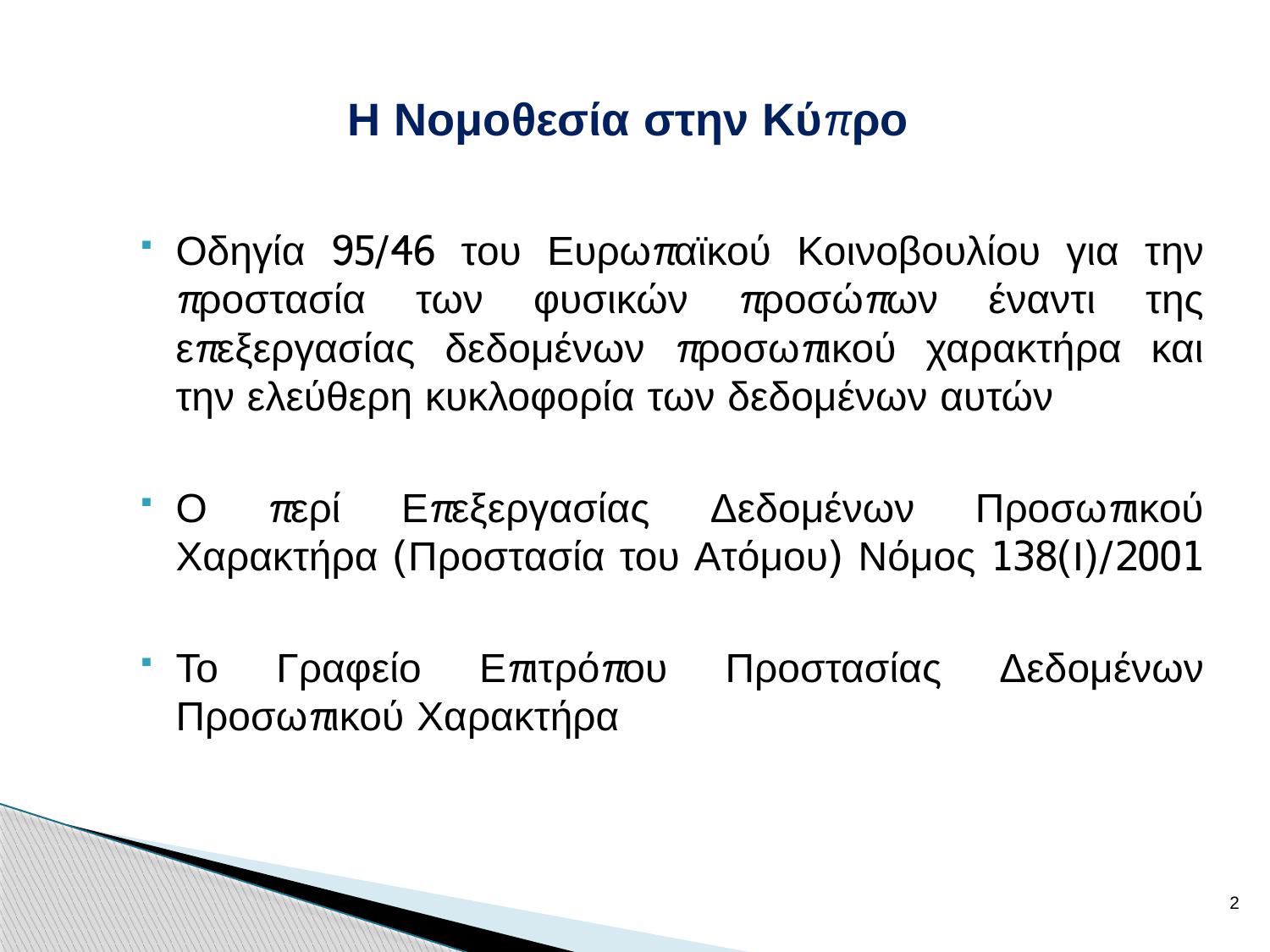

# Η Νομοθεσία στην Κύπρο
Οδηγία 95/46 του Ευρωπαϊκού Κοινοβουλίου για την προστασία των φυσικών προσώπων έναντι της επεξεργασίας δεδομένων προσωπικού χαρακτήρα και την ελεύθερη κυκλοφορία των δεδομένων αυτών

Ο περί Επεξεργασίας Δεδομένων Προσωπικού Χαρακτήρα (Προστασία του Ατόμου) Νόμος 138(Ι)/2001

Το Γραφείο Επιτρόπου Προστασίας Δεδομένων Προσωπικού Χαρακτήρα

2